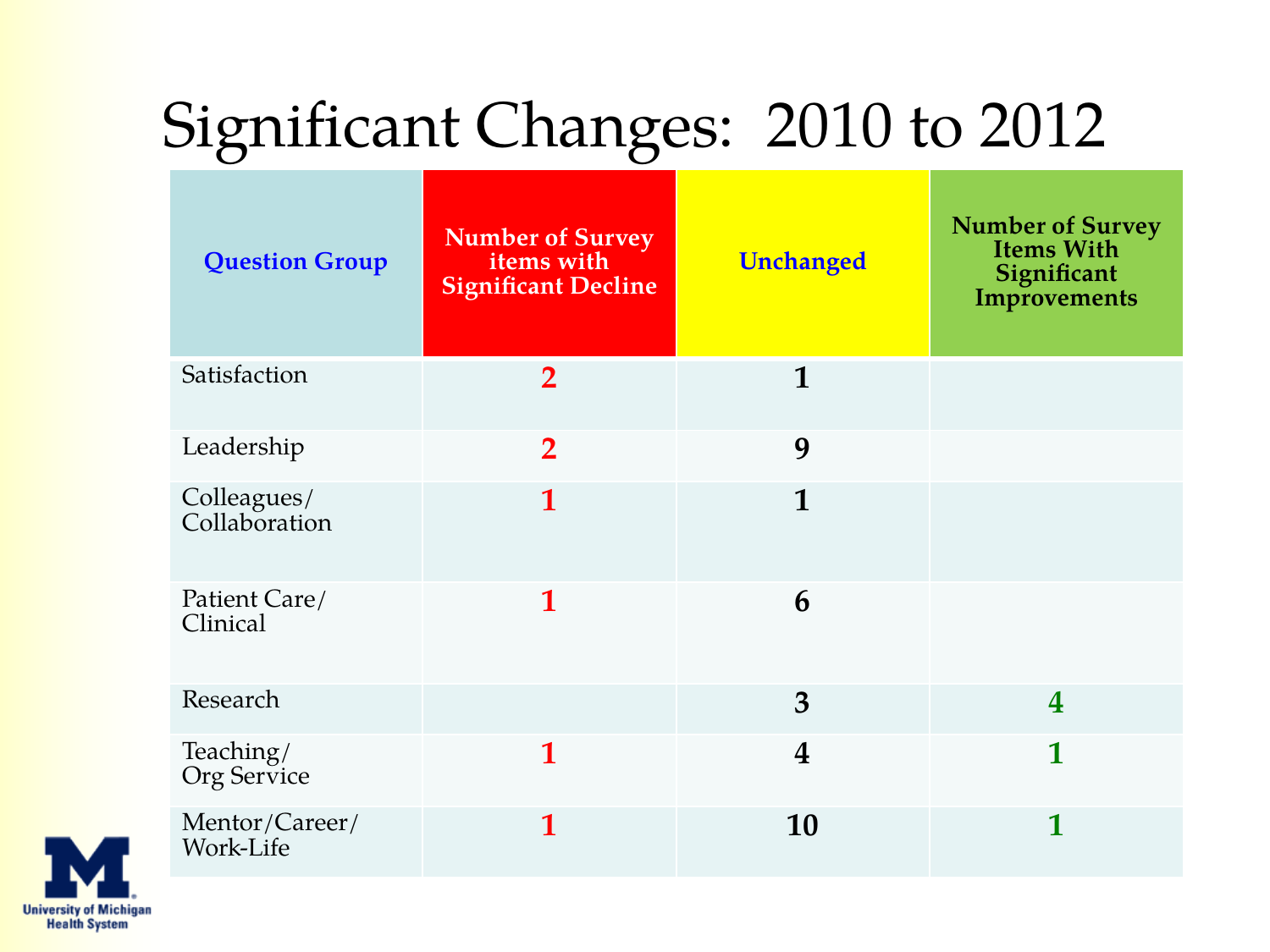

# Significant Changes:  2010 to 2012
| Question Group | Number of Survey items with Significant Decline | Unchanged | Number of Survey Items With Significant Improvements |
| --- | --- | --- | --- |
| Satisfaction | 2 | 1 |  |
| Leadership | 2 | 9 |  |
| Colleagues/ Collaboration | 1 | 1 |  |
| Patient Care/ Clinical | 1 | 6 |  |
| Research |  | 3 | 4 |
| Teaching/ Org Service | 1 | 4 | 1 |
| Mentor/Career/ Work-Life | 1 | 10 | 1 |